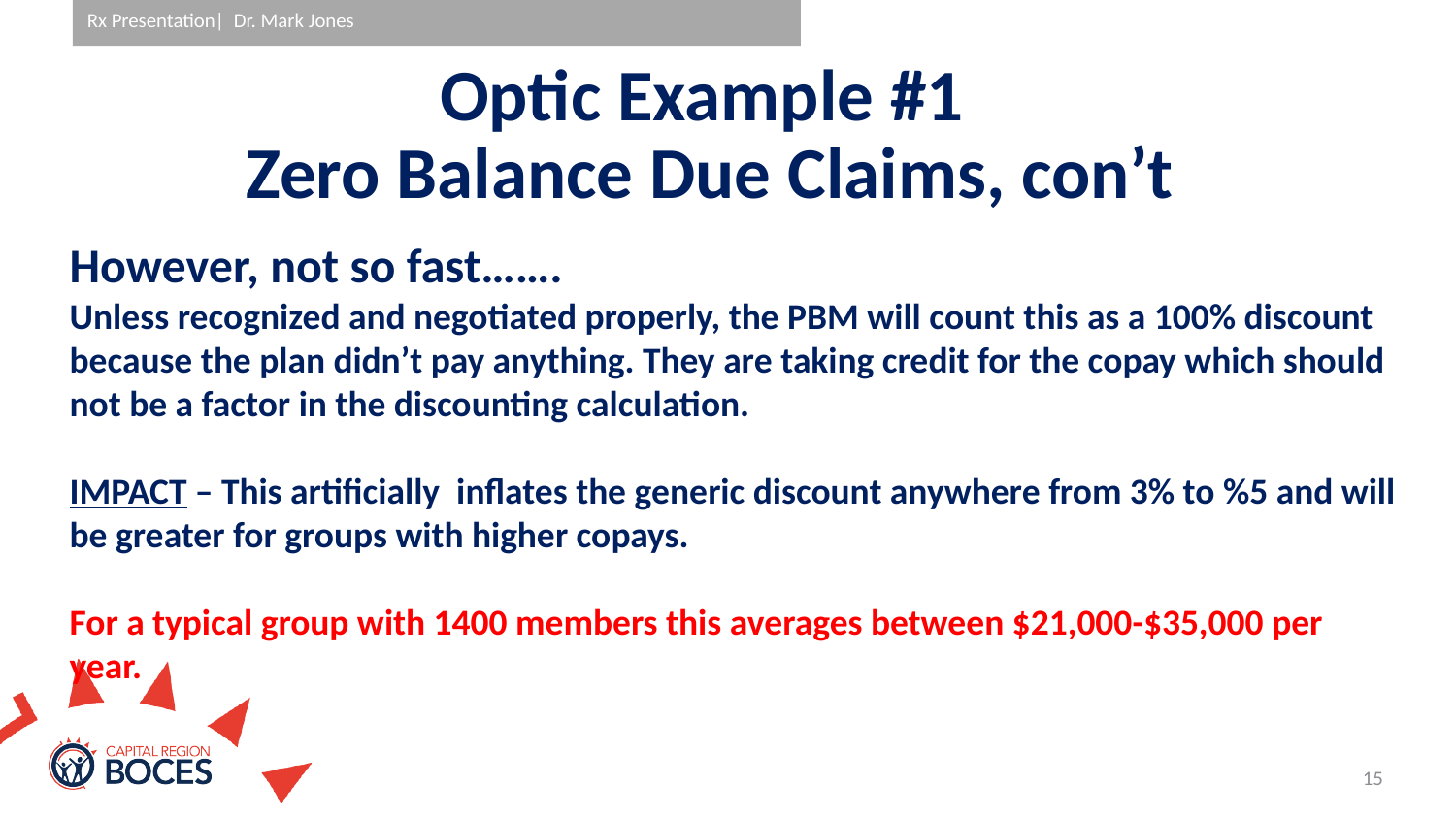

# Optic Example #1 Zero Balance Due Claims, con’t
However, not so fast…….
Unless recognized and negotiated properly, the PBM will count this as a 100% discount because the plan didn’t pay anything. They are taking credit for the copay which should not be a factor in the discounting calculation.

IMPACT – This artificially  inflates the generic discount anywhere from 3% to %5 and will be greater for groups with higher copays.

For a typical group with 1400 members this averages between $21,000-$35,000 per year.
15